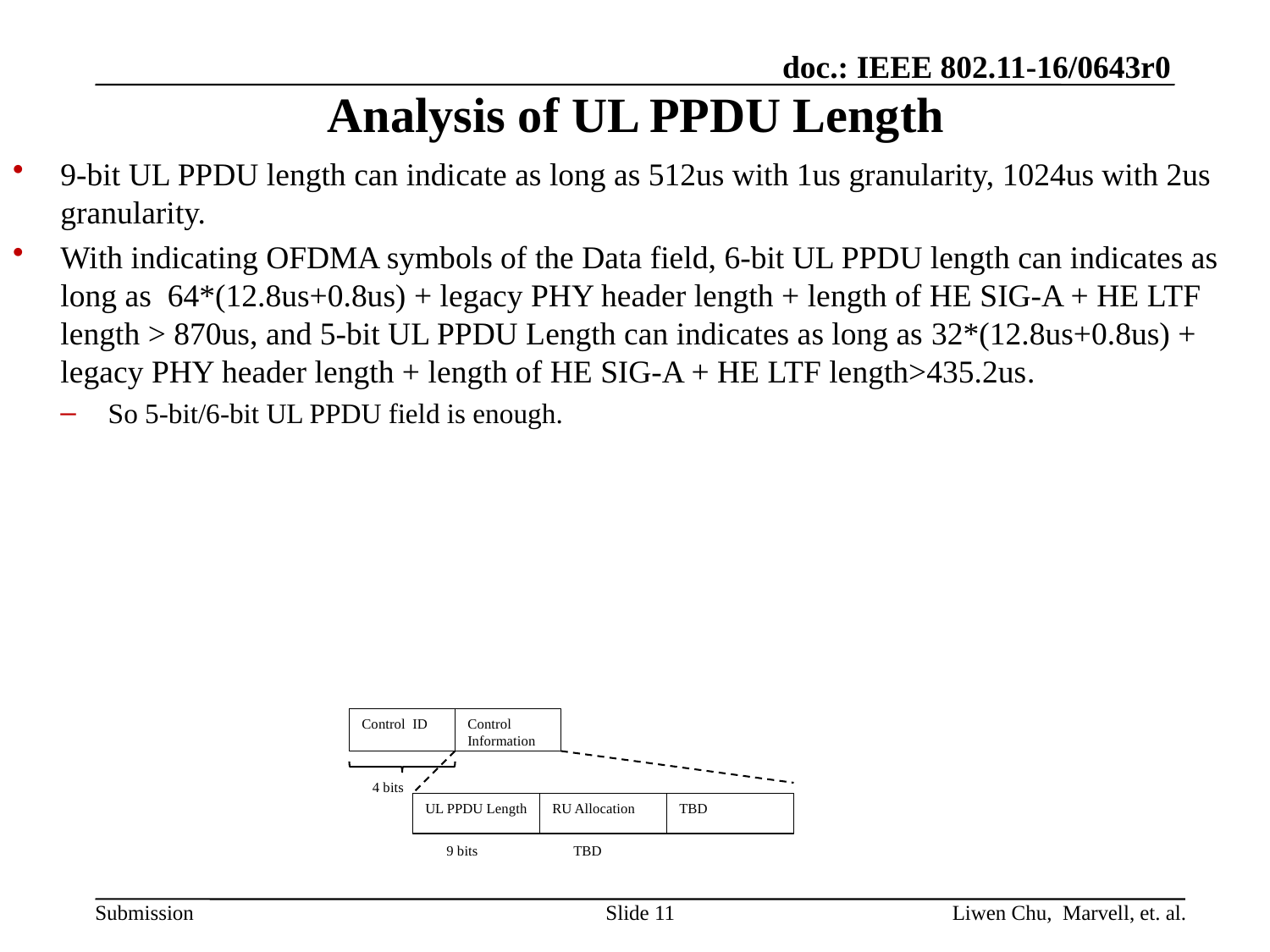

# Analysis of UL PPDU Length
9-bit UL PPDU length can indicate as long as 512us with 1us granularity, 1024us with 2us granularity.
With indicating OFDMA symbols of the Data field, 6-bit UL PPDU length can indicates as long as  64*(12.8us+0.8us) + legacy PHY header length + length of HE SIG-A + HE LTF length > 870us, and 5-bit UL PPDU Length can indicates as long as 32*(12.8us+0.8us) + legacy PHY header length + length of HE SIG-A + HE LTF length>435.2us.
So 5-bit/6-bit UL PPDU field is enough.

Control  ID

Control  Information

4 bits

UL PPDU Length

RU Allocation

TBD
9 bits
TBD
Slide 11
Liwen Chu,  Marvell, et. al.